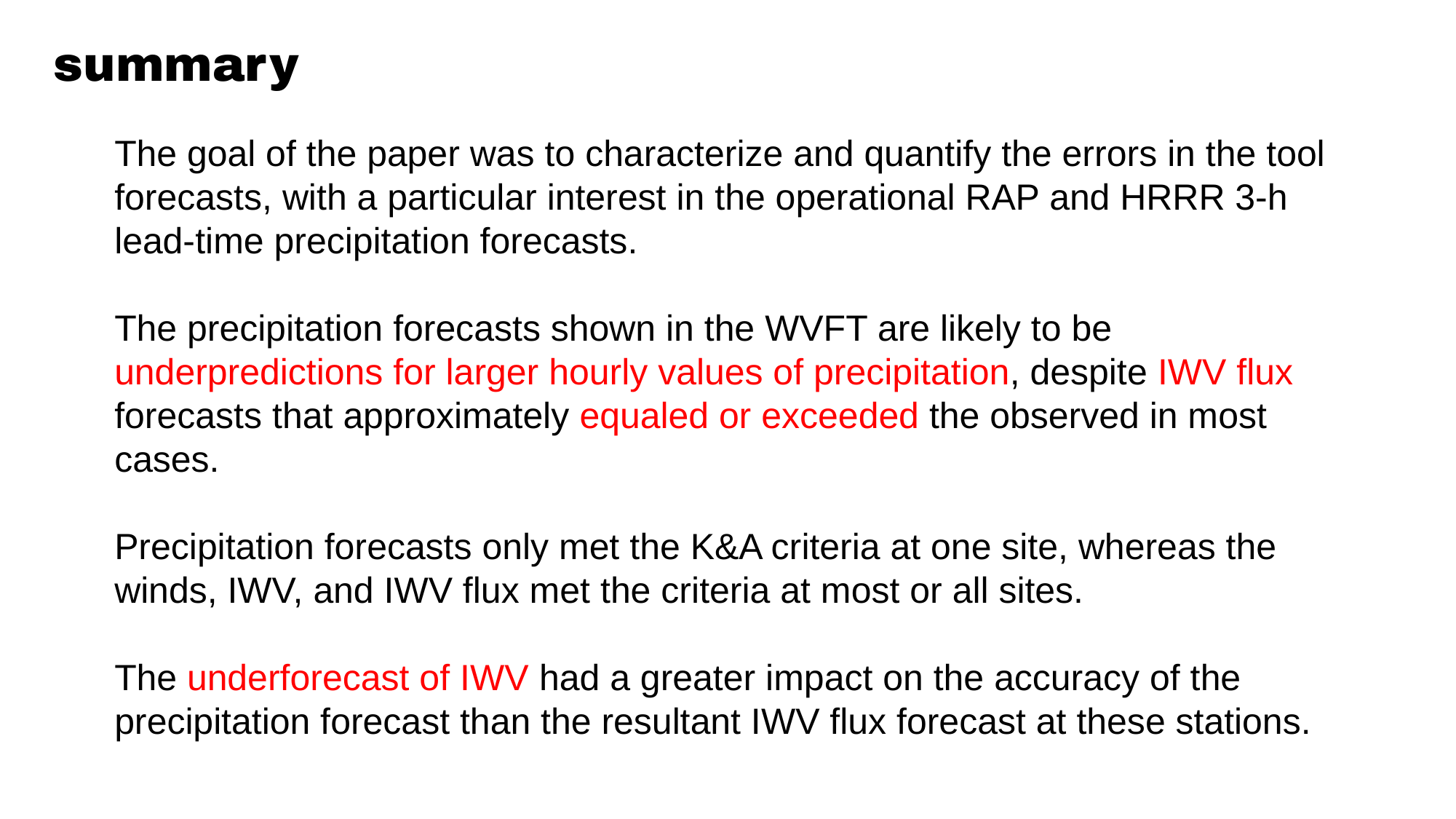

summary
The goal of the paper was to characterize and quantify the errors in the tool forecasts, with a particular interest in the operational RAP and HRRR 3-h lead-time precipitation forecasts.
The precipitation forecasts shown in the WVFT are likely to be underpredictions for larger hourly values of precipitation, despite IWV flux forecasts that approximately equaled or exceeded the observed in most cases.

Precipitation forecasts only met the K&A criteria at one site, whereas the winds, IWV, and IWV flux met the criteria at most or all sites.

The underforecast of IWV had a greater impact on the accuracy of the precipitation forecast than the resultant IWV flux forecast at these stations.